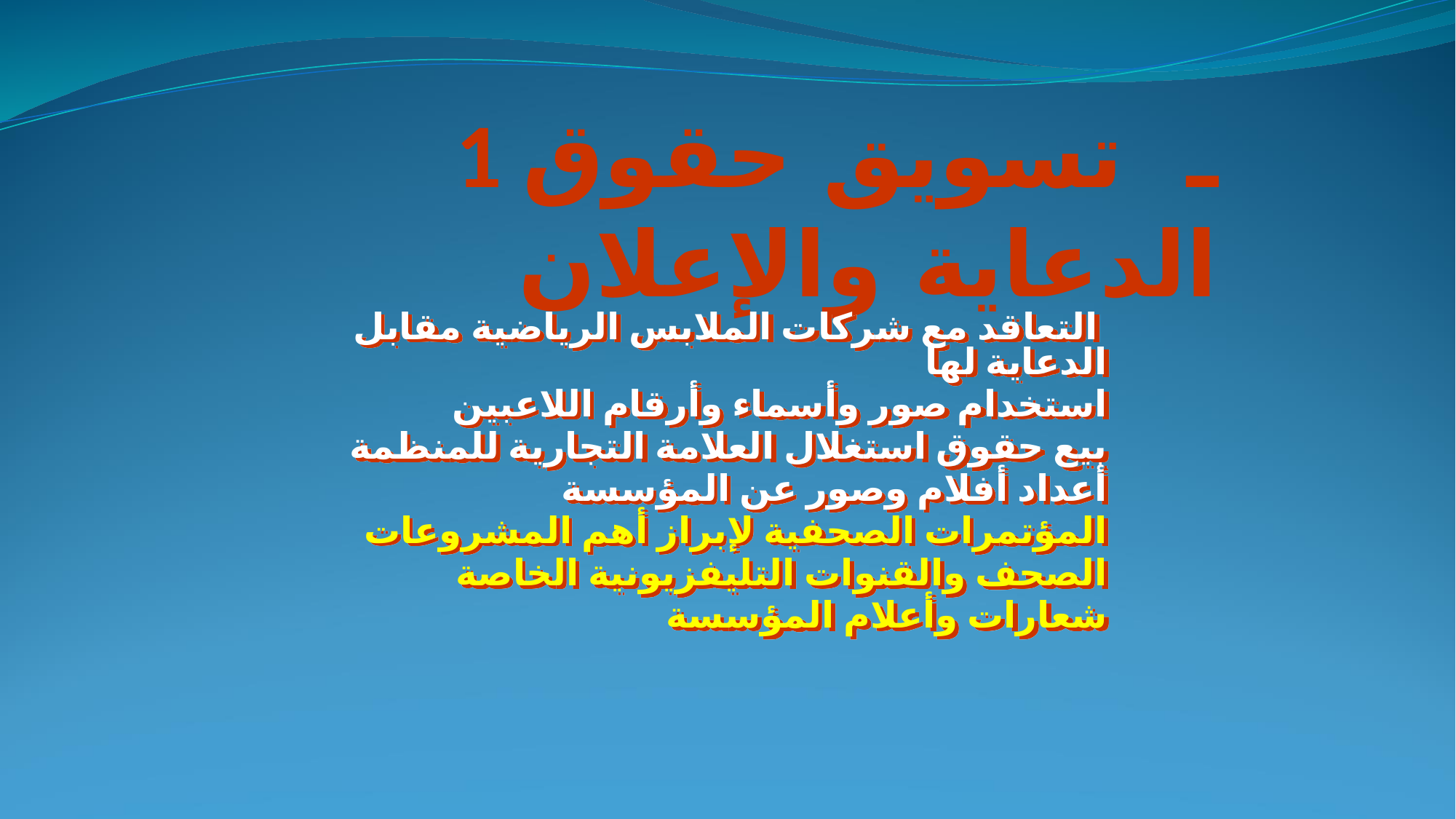

# 1 ـ  تسويق حقوق الدعاية والإعلان
 التعاقد مع شركات الملابس الرياضية مقابل الدعاية لها
استخدام صور وأسماء وأرقام اللاعبين
بيع حقوق استغلال العلامة التجارية للمنظمة
أعداد أفلام وصور عن المؤسسة
المؤتمرات الصحفية لإبراز أهم المشروعات
الصحف والقنوات التليفزيونية الخاصة
شعارات وأعلام المؤسسة